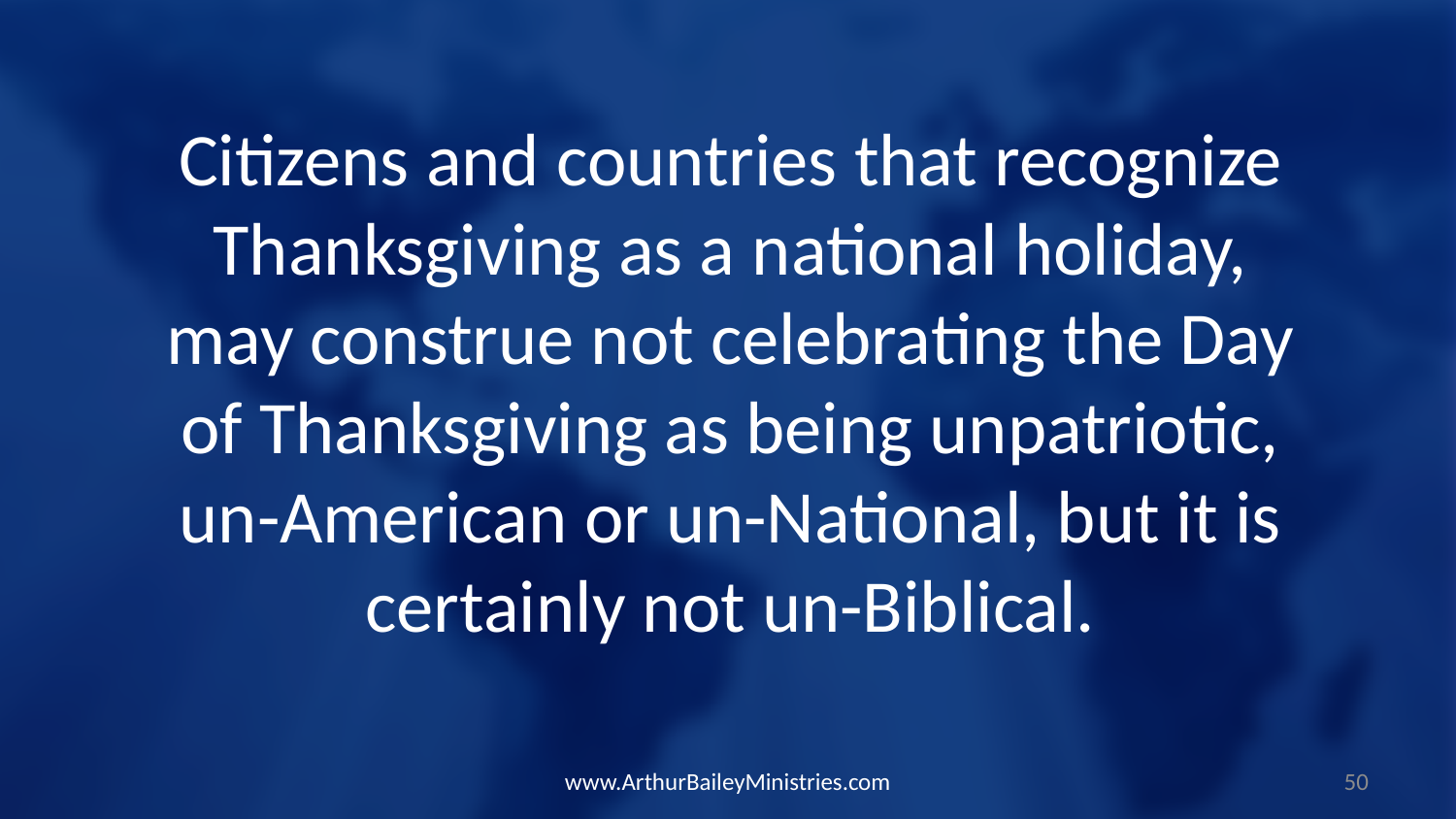

Citizens and countries that recognize Thanksgiving as a national holiday, may construe not celebrating the Day of Thanksgiving as being unpatriotic, un-American or un-National, but it is certainly not un-Biblical.

www.ArthurBaileyMinistries.com
50